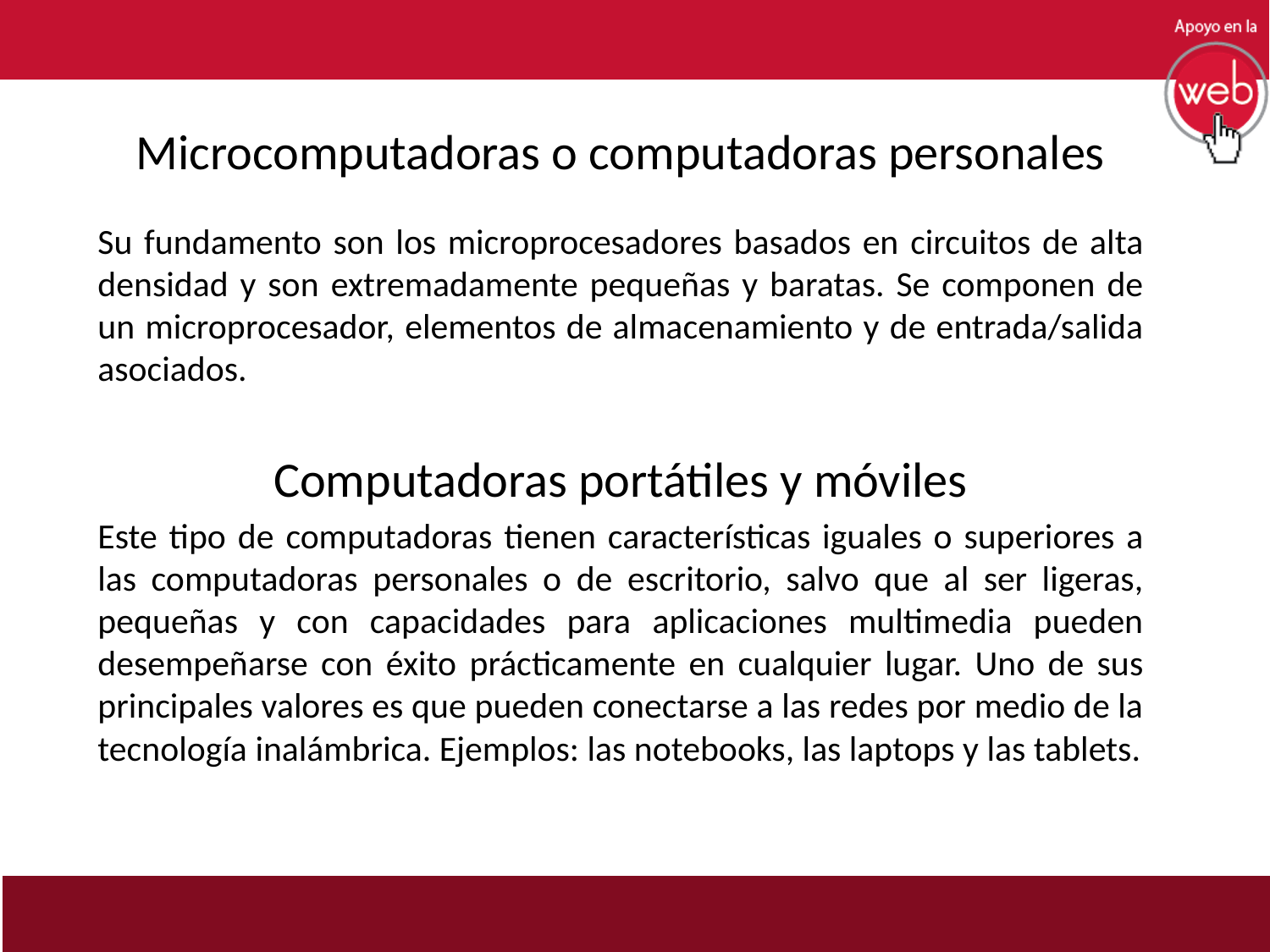

# Microcomputadoras o computadoras personales
Su fundamento son los microprocesadores basados en circuitos de alta densidad y son extremadamente pequeñas y baratas. Se componen de un microprocesador, elementos de almacenamiento y de entrada/salida asociados.

Computadoras portátiles y móviles
Este tipo de computadoras tienen características iguales o superiores a las computadoras personales o de escritorio, salvo que al ser ligeras, pequeñas y con capacidades para aplicaciones multimedia pueden desempeñarse con éxito prácticamente en cualquier lugar. Uno de sus principales valores es que pueden conectarse a las redes por medio de la tecnología inalámbrica. Ejemplos: las notebooks, las laptops y las tablets.